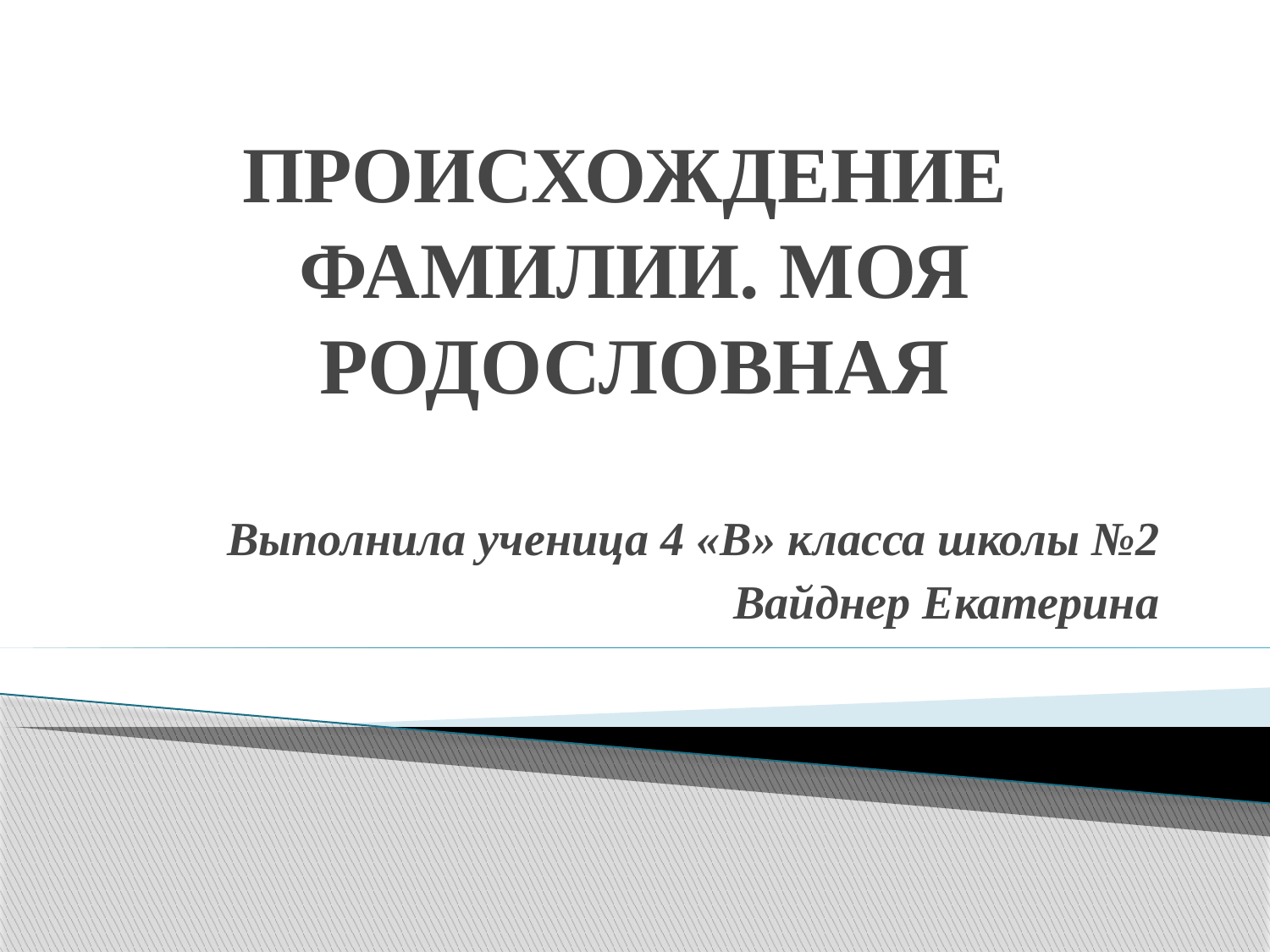

# ПРОИСХОЖДЕНИЕ  ФАМИЛИИ. МОЯ РОДОСЛОВНАЯ
Выполнила ученица 4 «В» класса школы №2
Вайднер Екатерина